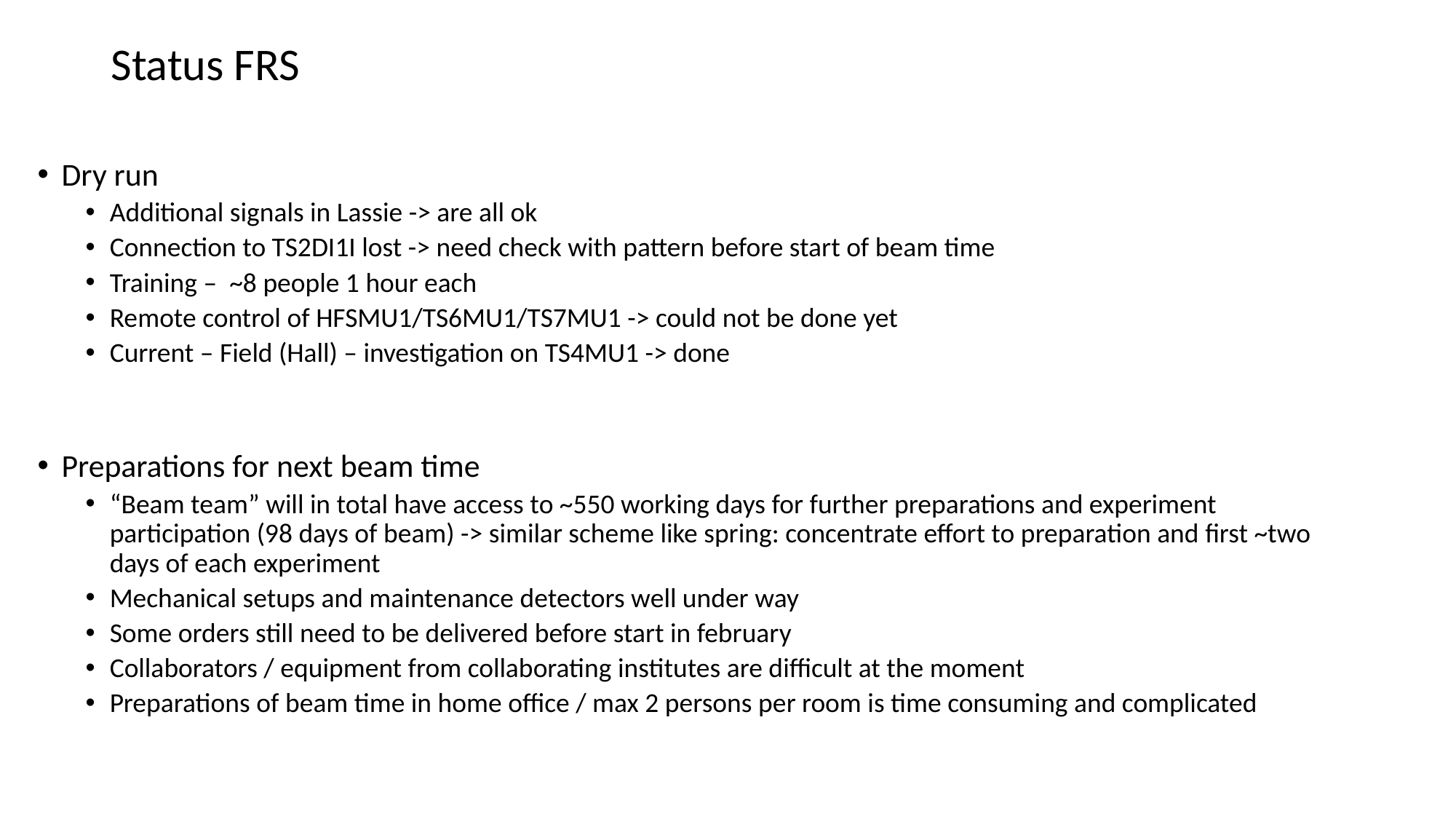

# Status FRS
Dry run
Additional signals in Lassie -> are all ok
Connection to TS2DI1I lost -> need check with pattern before start of beam time
Training –  ~8 people 1 hour each
Remote control of HFSMU1/TS6MU1/TS7MU1 -> could not be done yet
Current – Field (Hall) – investigation on TS4MU1 -> done

Preparations for next beam time
“Beam team” will in total have access to ~550 working days for further preparations and experiment participation (98 days of beam) -> similar scheme like spring: concentrate effort to preparation and first ~two days of each experiment
Mechanical setups and maintenance detectors well under way
Some orders still need to be delivered before start in february
Collaborators / equipment from collaborating institutes are difficult at the moment
Preparations of beam time in home office / max 2 persons per room is time consuming and complicated